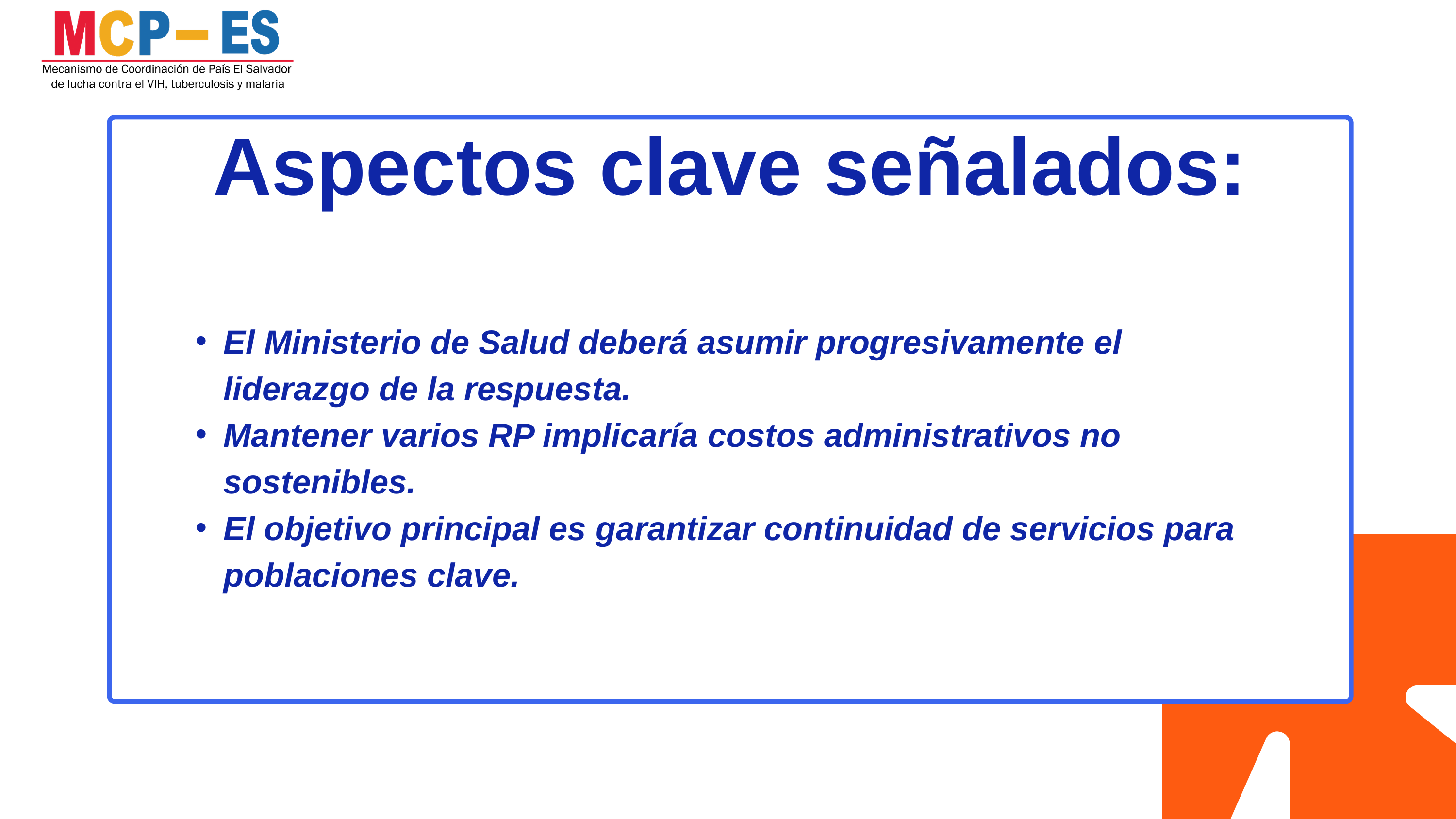

Aspectos clave señalados:

El Ministerio de Salud deberá asumir progresivamente el liderazgo de la respuesta.
Mantener varios RP implicaría costos administrativos no sostenibles.
El objetivo principal es garantizar continuidad de servicios para poblaciones clave.